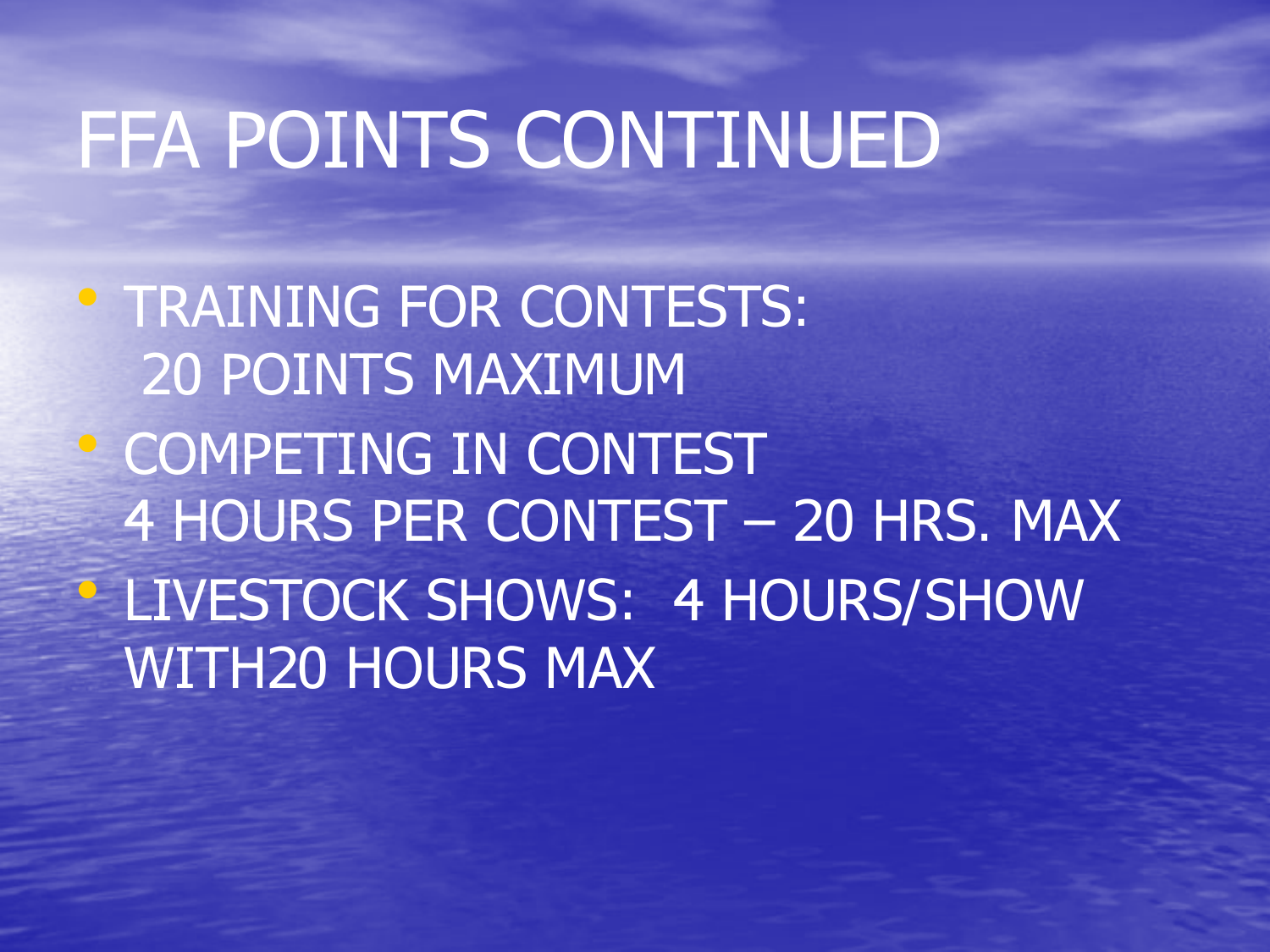

# FFA POINTS CONTINUED
TRAINING FOR CONTESTS:                       20 POINTS MAXIMUM
COMPETING IN CONTEST                         4 HOURS PER CONTEST – 20 HRS. MAX
LIVESTOCK SHOWS:  4 HOURS/SHOW WITH20 HOURS MAX